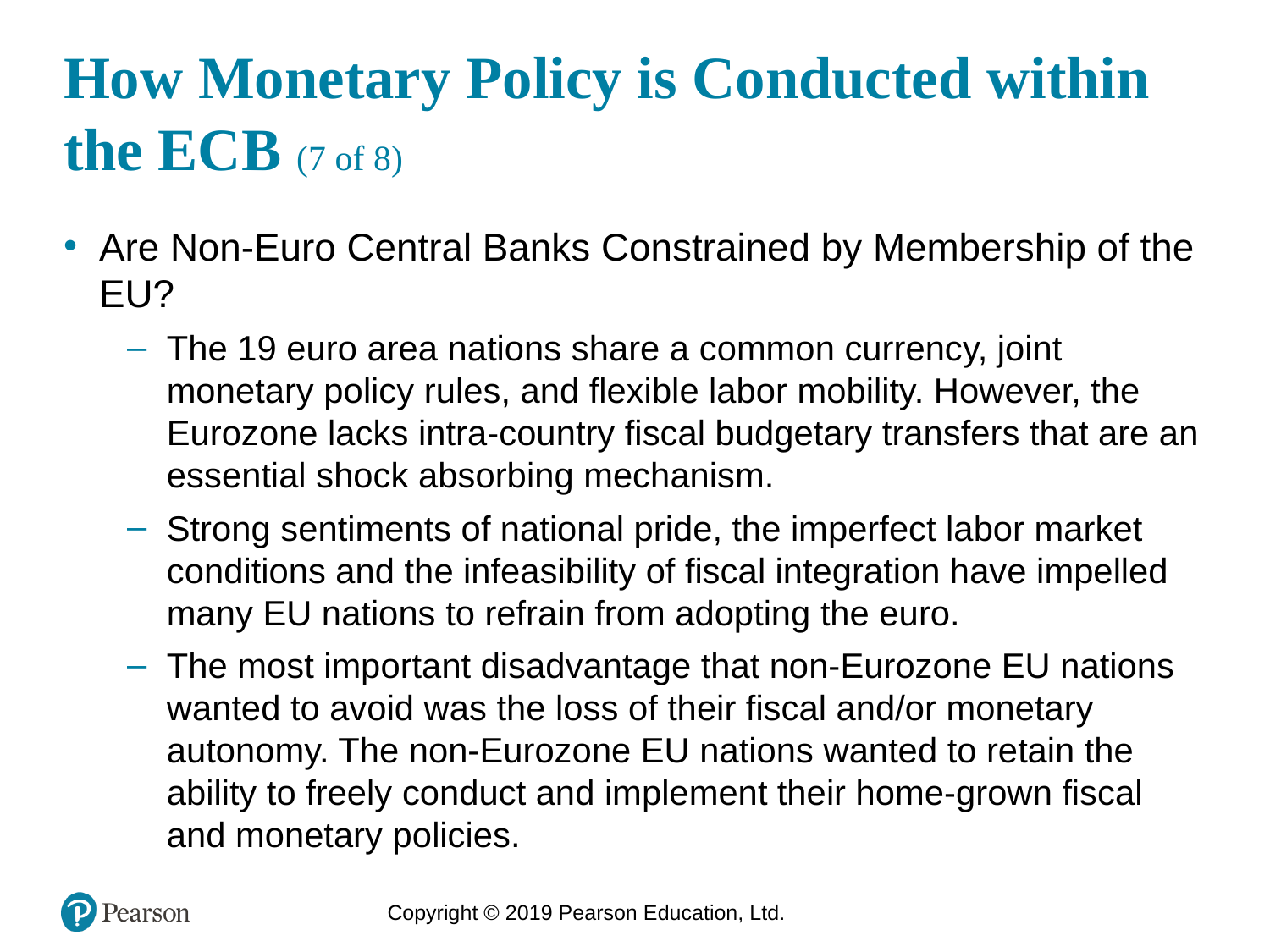

# How Monetary Policy is Conducted within the ECB (7 of 8)
Are Non-Euro Central Banks Constrained by Membership of the EU?
The 19 euro area nations share a common currency, joint monetary policy rules, and flexible labor mobility. However, the Eurozone lacks intra-country fiscal budgetary transfers that are an essential shock absorbing mechanism.
Strong sentiments of national pride, the imperfect labor market conditions and the infeasibility of fiscal integration have impelled many EU nations to refrain from adopting the euro.
The most important disadvantage that non-Eurozone EU nations  wanted to avoid was the loss of their fiscal and/or monetary autonomy. The non-Eurozone EU nations wanted to retain the ability to freely conduct and implement their home-grown fiscal and monetary policies.